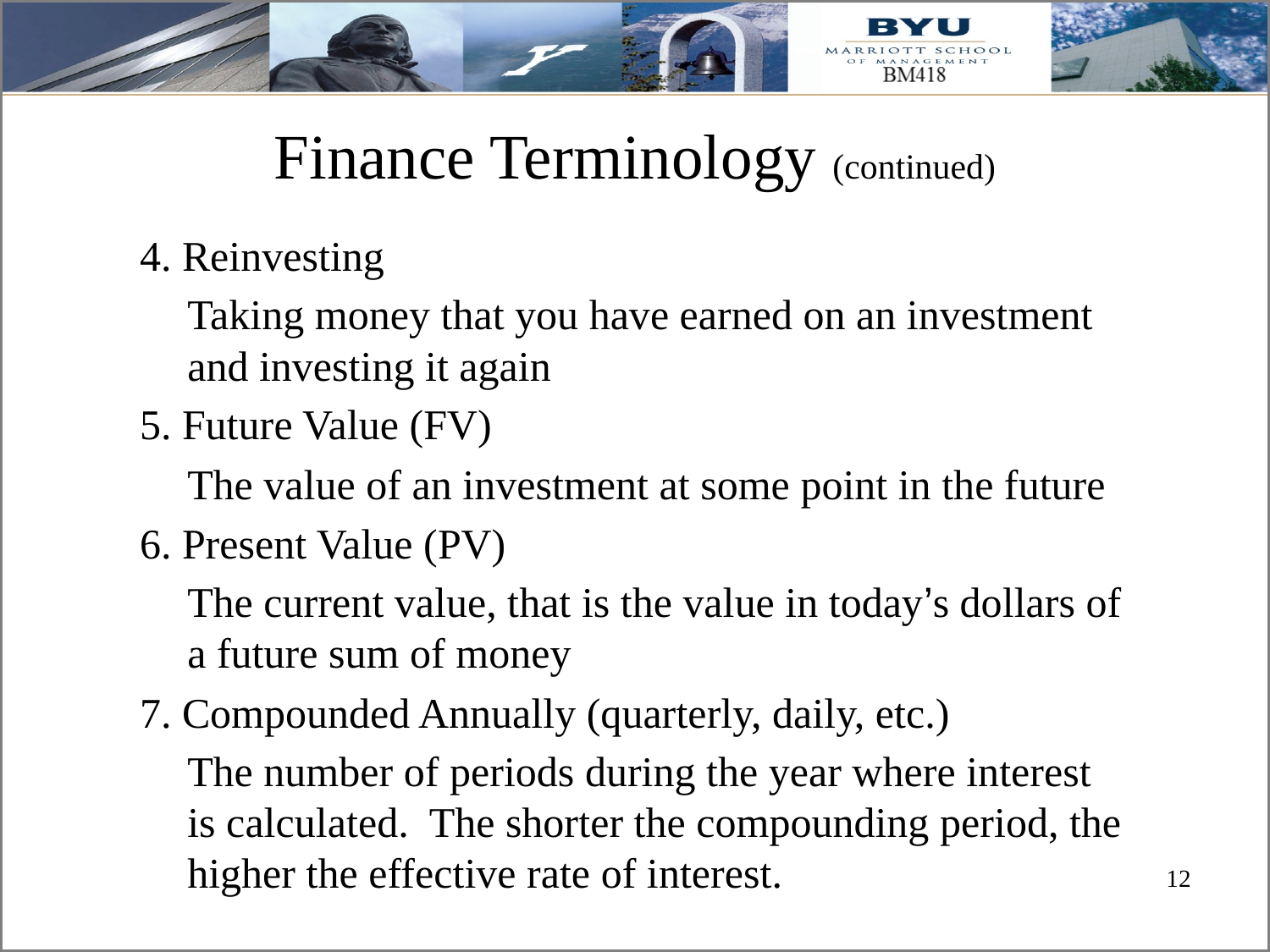

# Finance Terminology (continued)
4. Reinvesting
	Taking money that you have earned on an investment and investing it again
5. Future Value (FV)
	The value of an investment at some point in the future
6. Present Value (PV)
	The current value, that is the value in today’s dollars of a future sum of money
7. Compounded Annually (quarterly, daily, etc.)
	The number of periods during the year where interest is calculated.  The shorter the compounding period, the higher the effective rate of interest.